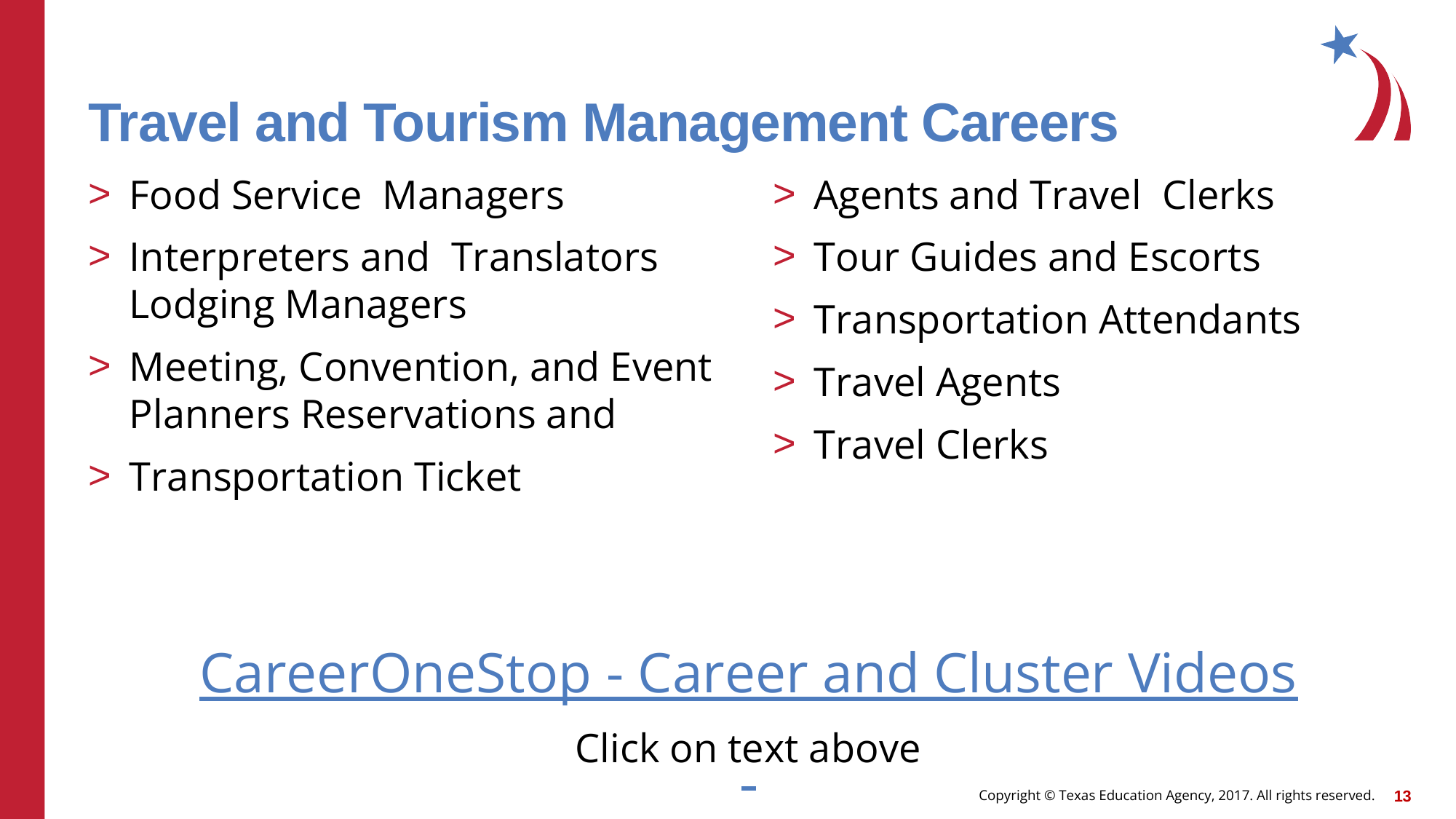

# Travel and Tourism Management Careers
Food Service  Managers
Interpreters and  Translators  Lodging Managers
Meeting, Convention, and Event Planners Reservations and
Transportation Ticket

Agents and Travel  Clerks
Tour Guides and Escorts
Transportation Attendants
Travel Agents
Travel Clerks

CareerOneStop - Career and Cluster Videos

Click on text above